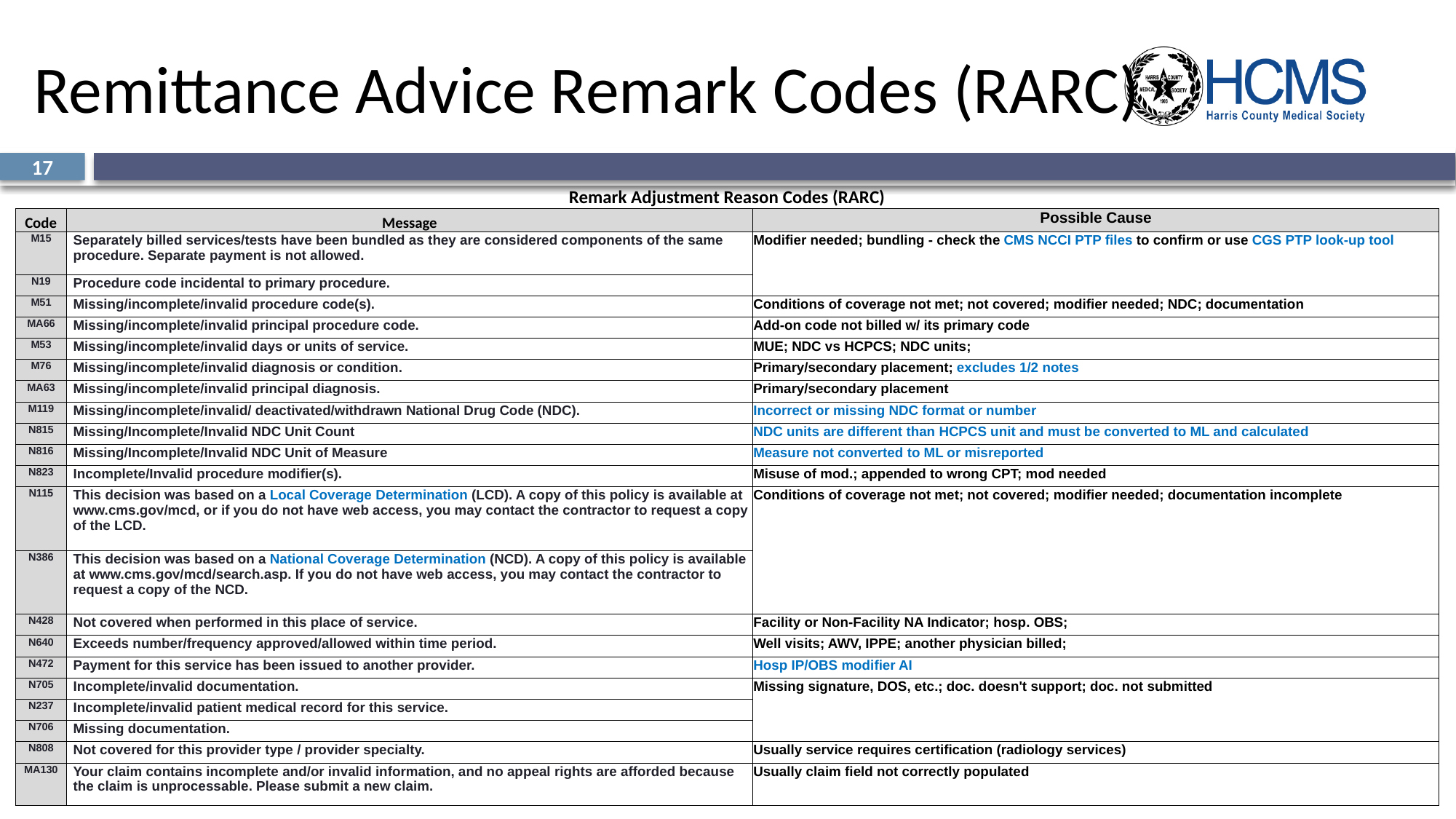

# Remittance Advice Remark Codes (RARC)
17
| Remark Adjustment Reason Codes (RARC) |  |  |
| --- | --- | --- |
| Code | Message | Possible Cause |
| M15 | Separately billed services/tests have been bundled as they are considered components of the same procedure. Separate payment is not allowed. | Modifier needed; bundling - check the CMS NCCI PTP files to confirm or use CGS PTP look-up tool |
| N19 | Procedure code incidental to primary procedure. |  |
| M51 | Missing/incomplete/invalid procedure code(s). | Conditions of coverage not met; not covered; modifier needed; NDC; documentation |
| MA66 | Missing/incomplete/invalid principal procedure code. | Add-on code not billed w/ its primary code |
| M53 | Missing/incomplete/invalid days or units of service. | MUE; NDC vs HCPCS; NDC units; |
| M76 | Missing/incomplete/invalid diagnosis or condition. | Primary/secondary placement; excludes 1/2 notes |
| MA63 | Missing/incomplete/invalid principal diagnosis. | Primary/secondary placement |
| M119 | Missing/incomplete/invalid/ deactivated/withdrawn National Drug Code (NDC). | Incorrect or missing NDC format or number |
| N815 | Missing/Incomplete/Invalid NDC Unit Count | NDC units are different than HCPCS unit and must be converted to ML and calculated |
| N816 | Missing/Incomplete/Invalid NDC Unit of Measure | Measure not converted to ML or misreported |
| N823 | Incomplete/Invalid procedure modifier(s). | Misuse of mod.; appended to wrong CPT; mod needed |
| N115 | This decision was based on a Local Coverage Determination (LCD). A copy of this policy is available at www.cms.gov/mcd, or if you do not have web access, you may contact the contractor to request a copy of the LCD. | Conditions of coverage not met; not covered; modifier needed; documentation incomplete |
| N386 | This decision was based on a National Coverage Determination (NCD). A copy of this policy is available at www.cms.gov/mcd/search.asp. If you do not have web access, you may contact the contractor to request a copy of the NCD. |  |
| N428 | Not covered when performed in this place of service. | Facility or Non-Facility NA Indicator; hosp. OBS; |
| N640 | Exceeds number/frequency approved/allowed within time period. | Well visits; AWV, IPPE; another physician billed; |
| N472 | Payment for this service has been issued to another provider. | Hosp IP/OBS modifier AI |
| N705 | Incomplete/invalid documentation. | Missing signature, DOS, etc.; doc. doesn't support; doc. not submitted |
| N237 | Incomplete/invalid patient medical record for this service. |  |
| N706 | Missing documentation. |  |
| N808 | Not covered for this provider type / provider specialty. | Usually service requires certification (radiology services) |
| MA130 | Your claim contains incomplete and/or invalid information, and no appeal rights are afforded because the claim is unprocessable. Please submit a new claim. | Usually claim field not correctly populated |